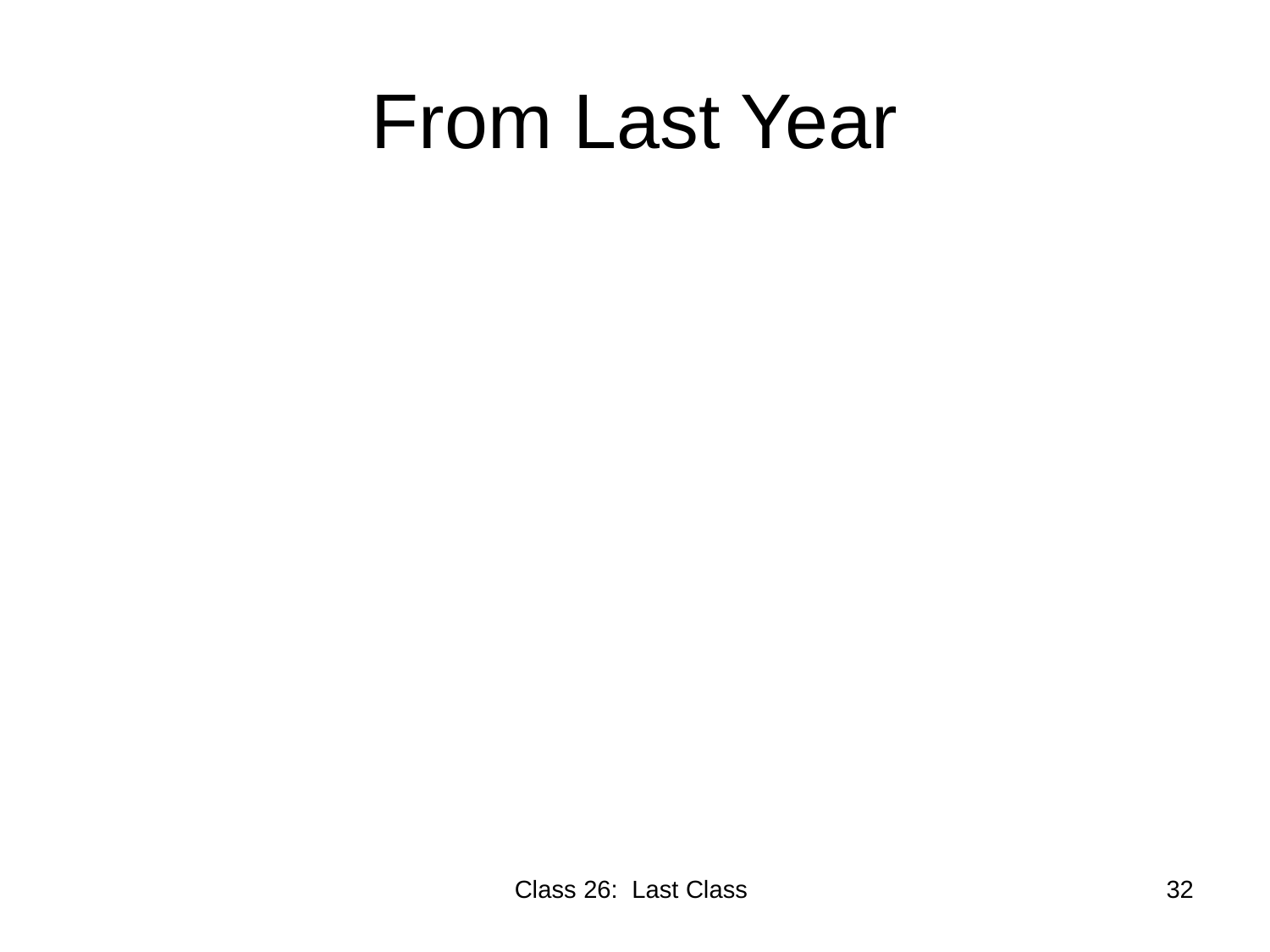

# From Last Year

Class 26:  Last Class
32